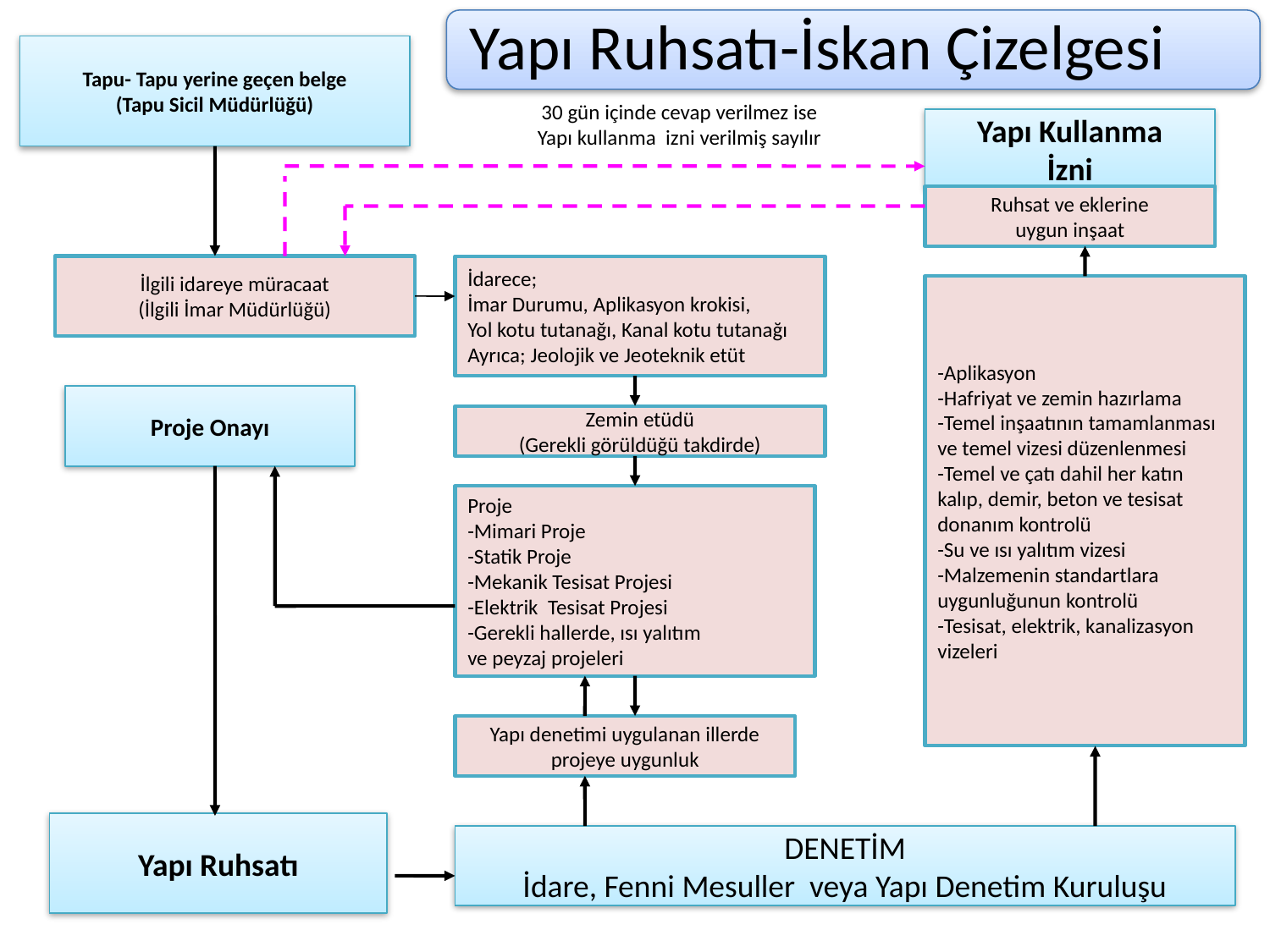

Yapı Ruhsatı-İskan Çizelgesi
Tapu- Tapu yerine geçen belge
(Tapu Sicil Müdürlüğü)
30 gün içinde cevap verilmez ise
Yapı kullanma  izni verilmiş sayılır
Yapı Kullanma
İzni

Ruhsat ve eklerine
uygun inşaat

İlgili idareye müracaat
(İlgili İmar Müdürlüğü)
İdarece;
İmar Durumu, Aplikasyon krokisi,
Yol kotu tutanağı, Kanal kotu tutanağı
Ayrıca; Jeolojik ve Jeoteknik etüt
-Aplikasyon
-Hafriyat ve zemin hazırlama
-Temel inşaatının tamamlanması
ve temel vizesi düzenlenmesi
-Temel ve çatı dahil her katın
kalıp, demir, beton ve tesisat
donanım kontrolü
-Su ve ısı yalıtım vizesi
-Malzemenin standartlara
uygunluğunun kontrolü
-Tesisat, elektrik, kanalizasyon
vizeleri

Proje Onayı
Zemin etüdü
(Gerekli görüldüğü takdirde)

Proje
-Mimari Proje
-Statik Proje
-Mekanik Tesisat Projesi
-Elektrik  Tesisat Projesi
-Gerekli hallerde, ısı yalıtım
ve peyzaj projeleri

Yapı denetimi uygulanan illerde
projeye uygunluk

Yapı Ruhsatı
DENETİM
İdare, Fenni Mesuller  veya Yapı Denetim Kuruluşu